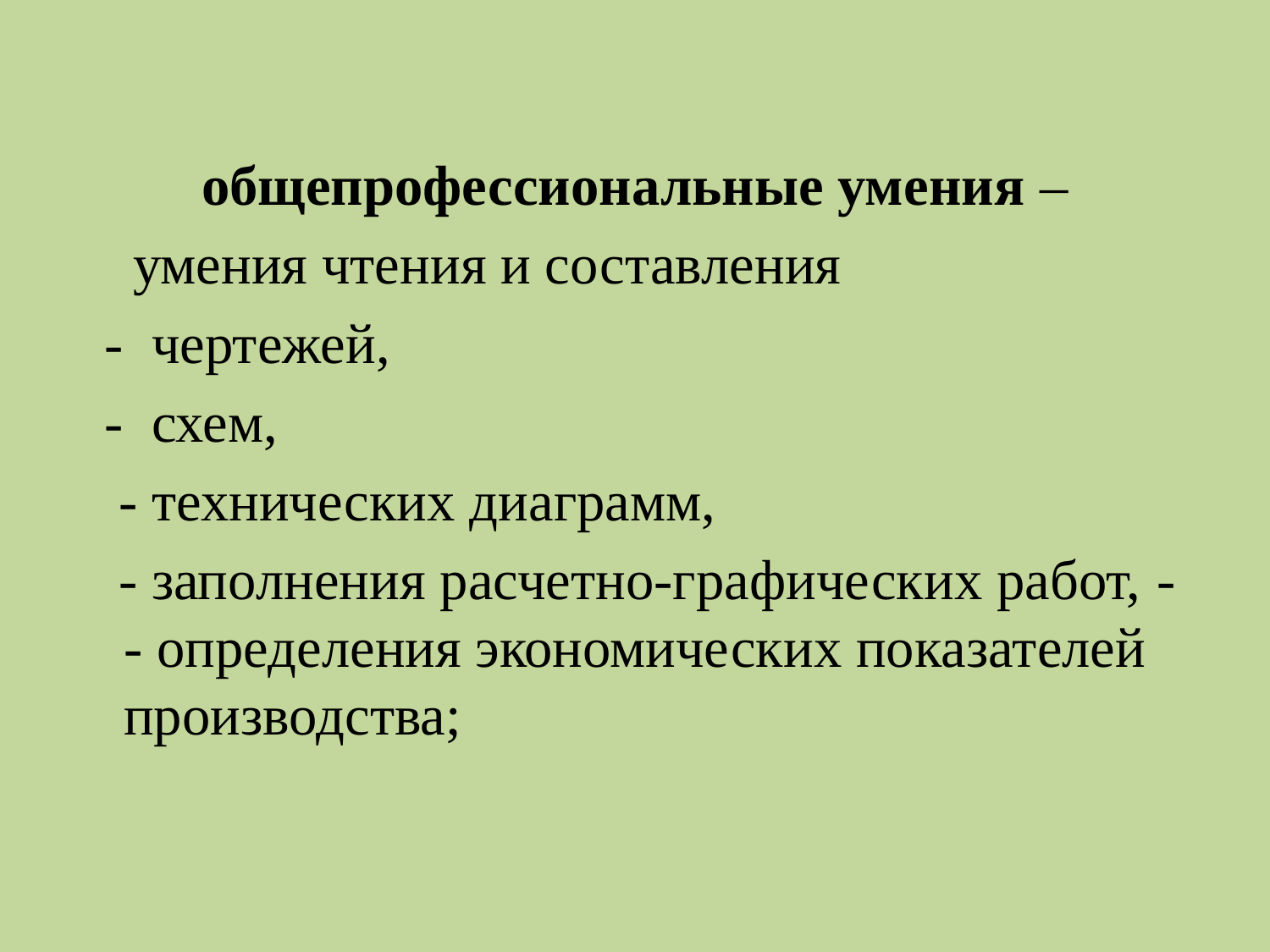

#

общепрофессиональные умения –
    умения чтения и составления
  -  чертежей,
  -  схем,
   - технических диаграмм,
   - заполнения расчетно-графических работ, - - определения экономических показателей производства;